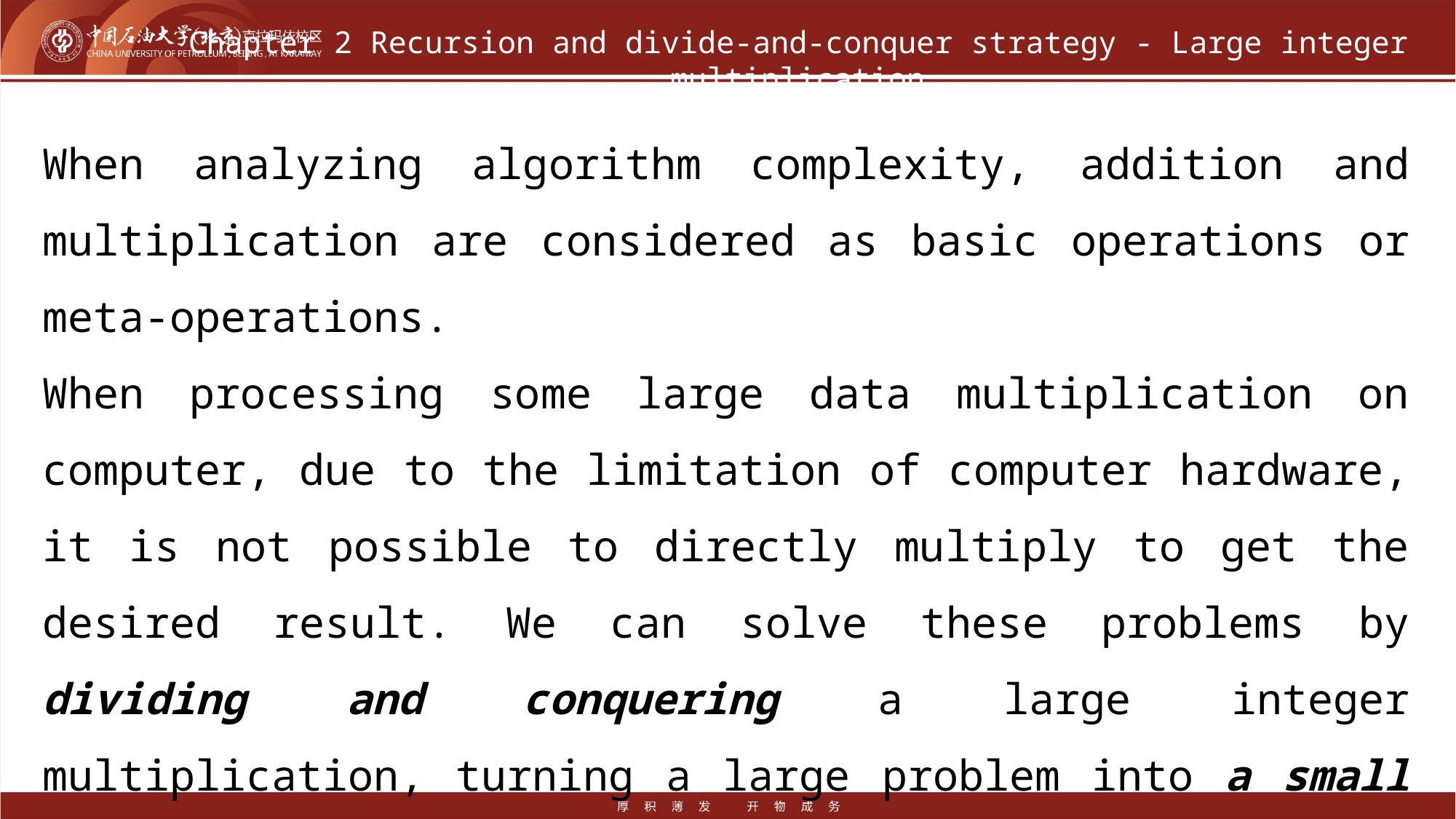

# Chapter 2 Recursion and divide-and-conquer strategy - Large integer multiplication
When analyzing algorithm complexity, addition and multiplication are considered as basic operations or meta-operations.
When processing some large data multiplication on computer, due to the limitation of computer hardware, it is not possible to directly multiply to get the desired result. We can solve these problems by dividing and conquering a large integer multiplication, turning a large problem into a small problem—a simple small numbers multiplication and then merging.